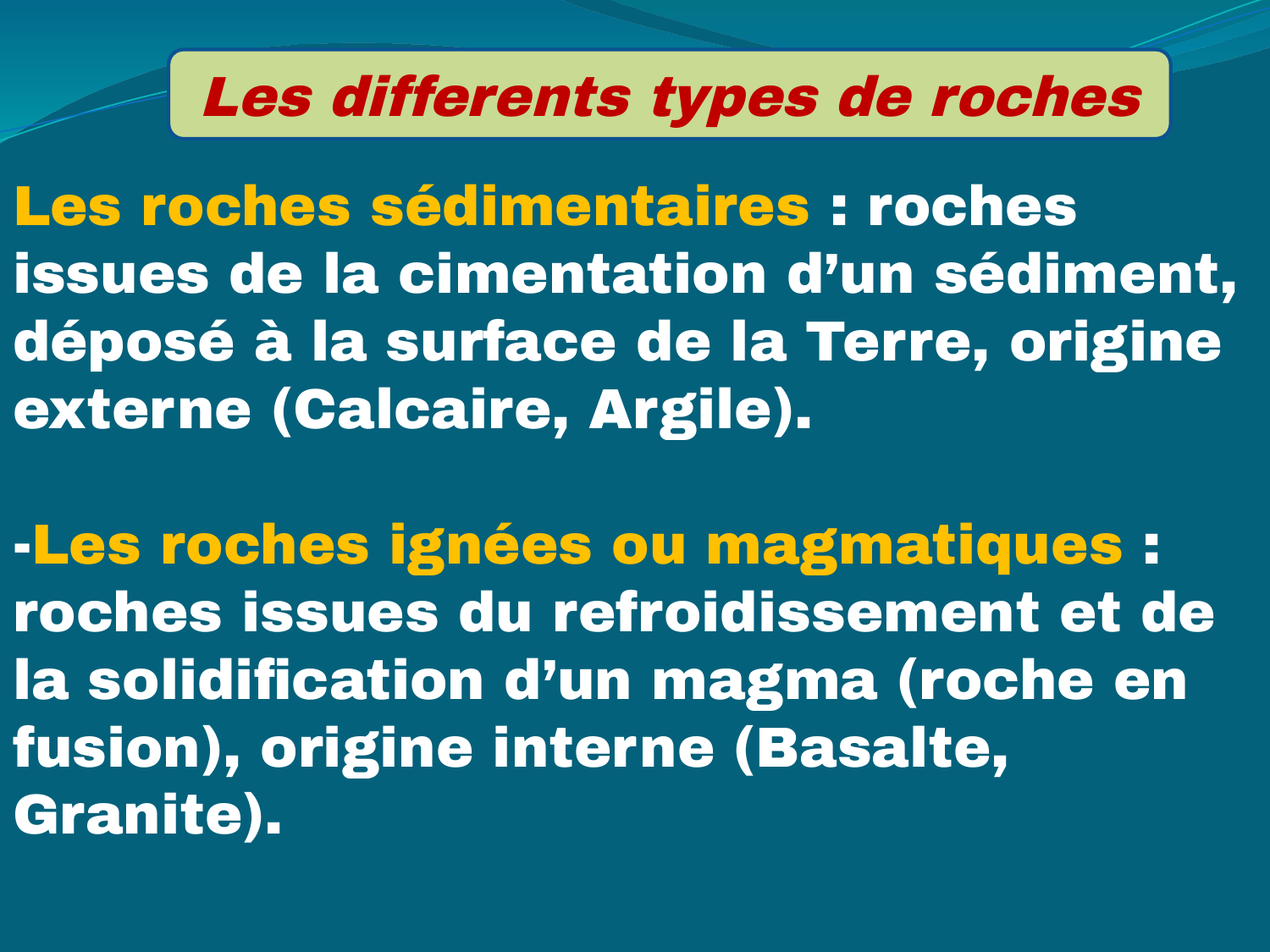

Les differents types de roches
Les roches sédimentaires : roches issues de la cimentation d’un sédiment, déposé à la surface de la Terre, origine externe (Calcaire, Argile).

-Les roches ignées ou magmatiques : roches issues du refroidissement et de la solidification d’un magma (roche en fusion), origine interne (Basalte, Granite).